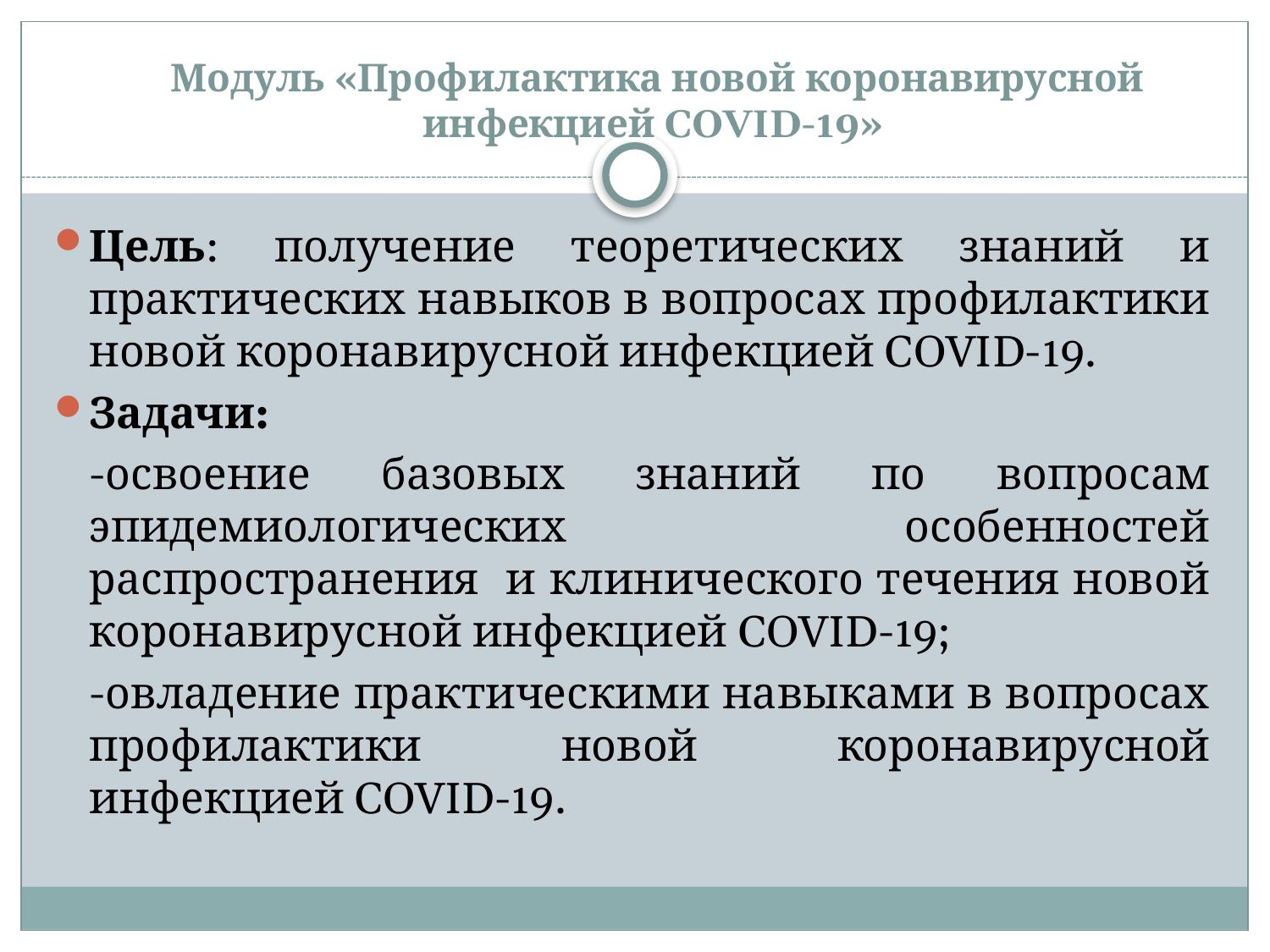

# Модуль «Профилактика новой коронавирусной инфекцией COVID-19»
Цель: получение теоретических знаний и практических навыков в вопросах профилактики новой коронавирусной инфекцией COVID-19.
Задачи:
	-освоение базовых знаний по вопросам эпидемиологических особенностей распространения  и клинического течения новой коронавирусной инфекцией COVID-19;
	-овладение практическими навыками в вопросах профилактики новой коронавирусной инфекцией COVID-19.